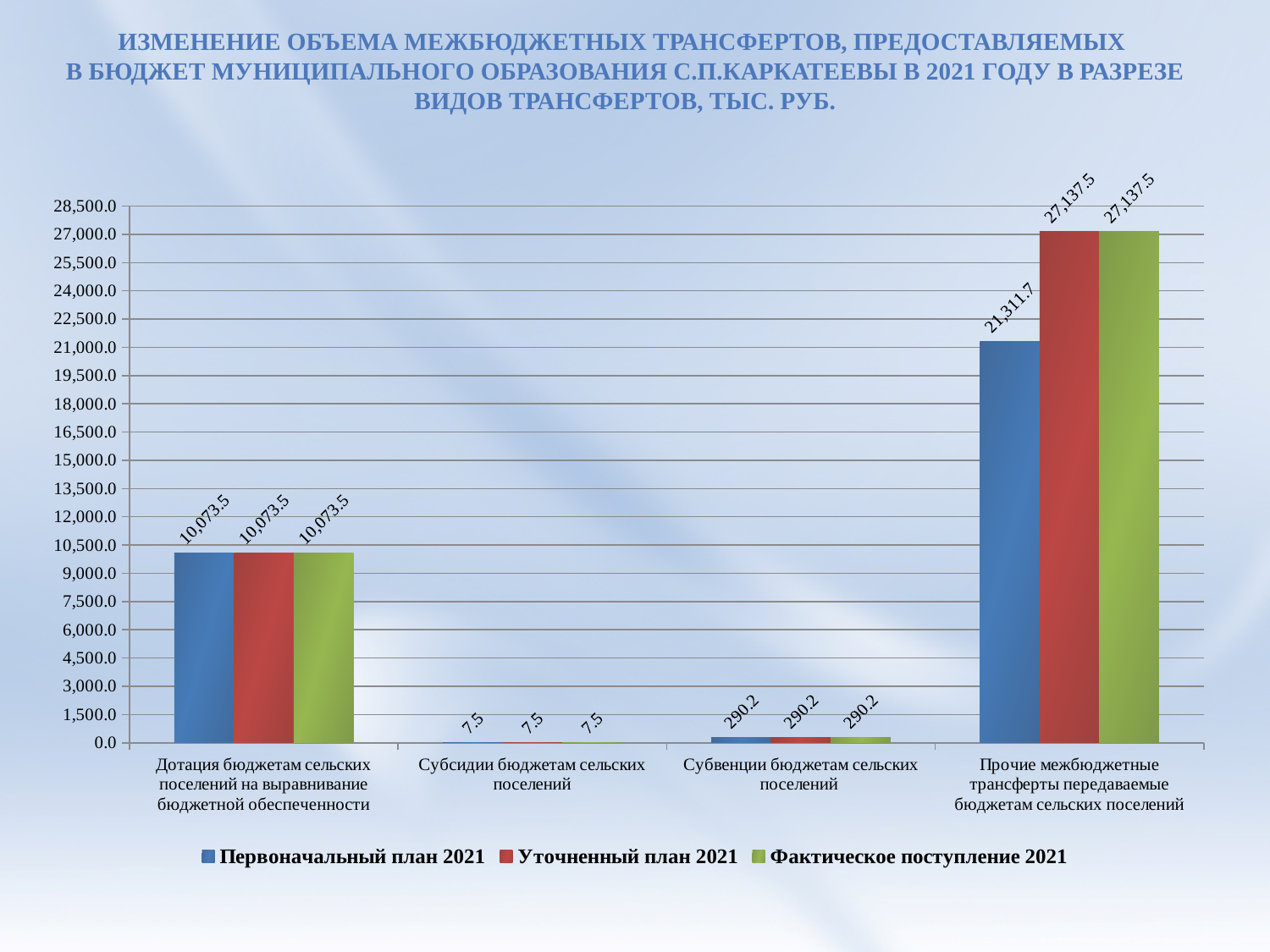

# Изменение объема межбюджетных трансфертов, предоставляемых в бюджет муниципального образования с.п.Каркатеевы в 2021 году в разрезе видов трансфертов, тыс. руб.

### Chart

| Category | Первоначальный план 2021 | Уточненный план 2021 | Фактическое поступление 2021 |
|---|---|---|---|
| Дотация бюджетам сельских поселений на выравнивание бюджетной обеспеченности | 10073.5 | 10073.5 | 10073.5 |
| Субсидии бюджетам сельских поселений | 7.5 | 7.5 | 7.5 |
| Субвенции бюджетам сельских поселений  | 290.2 | 290.2 | 290.2 |
| Прочие межбюджетные трансферты передаваемые бюджетам сельских поселений | 21311.7 | 27137.5 | 27137.5 |